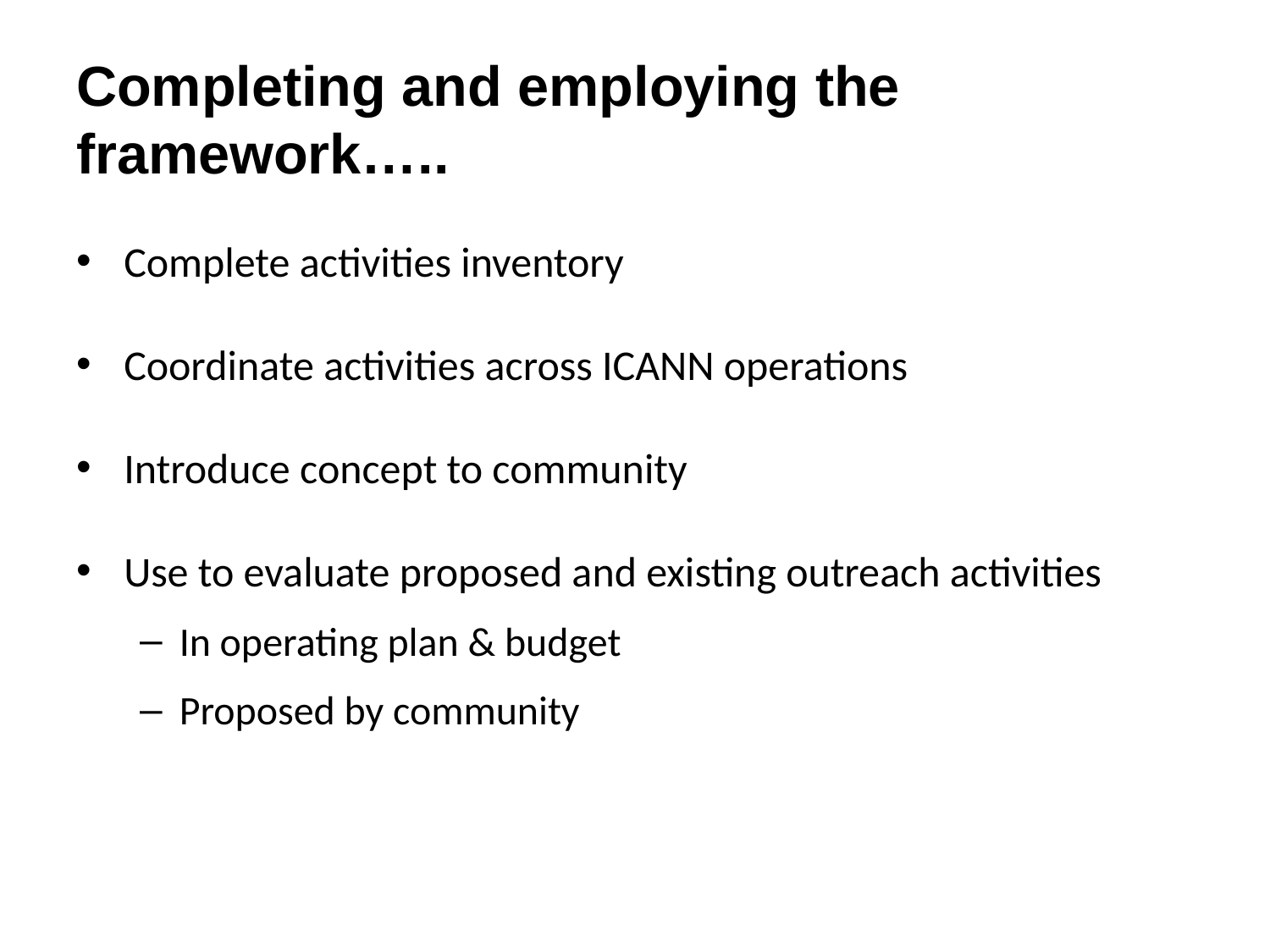

# Completing and employing the framework…..
Complete activities inventory
Coordinate activities across ICANN operations
Introduce concept to community
Use to evaluate proposed and existing outreach activities
In operating plan & budget
Proposed by community